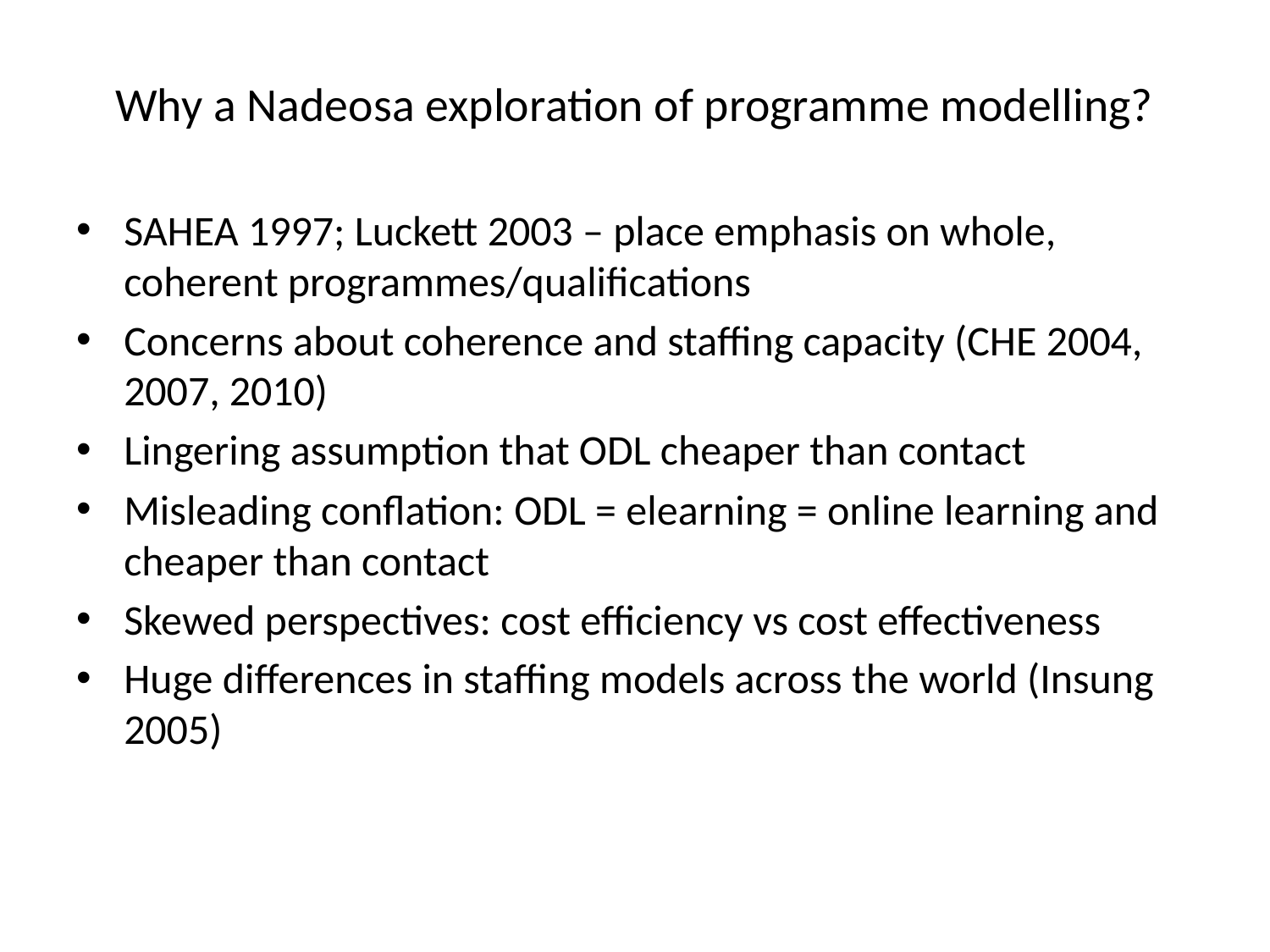

# Why a Nadeosa exploration of programme modelling?
SAHEA 1997; Luckett 2003 – place emphasis on whole, coherent programmes/qualifications
Concerns about coherence and staffing capacity (CHE 2004, 2007, 2010)
Lingering assumption that ODL cheaper than contact
Misleading conflation: ODL = elearning = online learning and cheaper than contact
Skewed perspectives: cost efficiency vs cost effectiveness
Huge differences in staffing models across the world (Insung 2005)